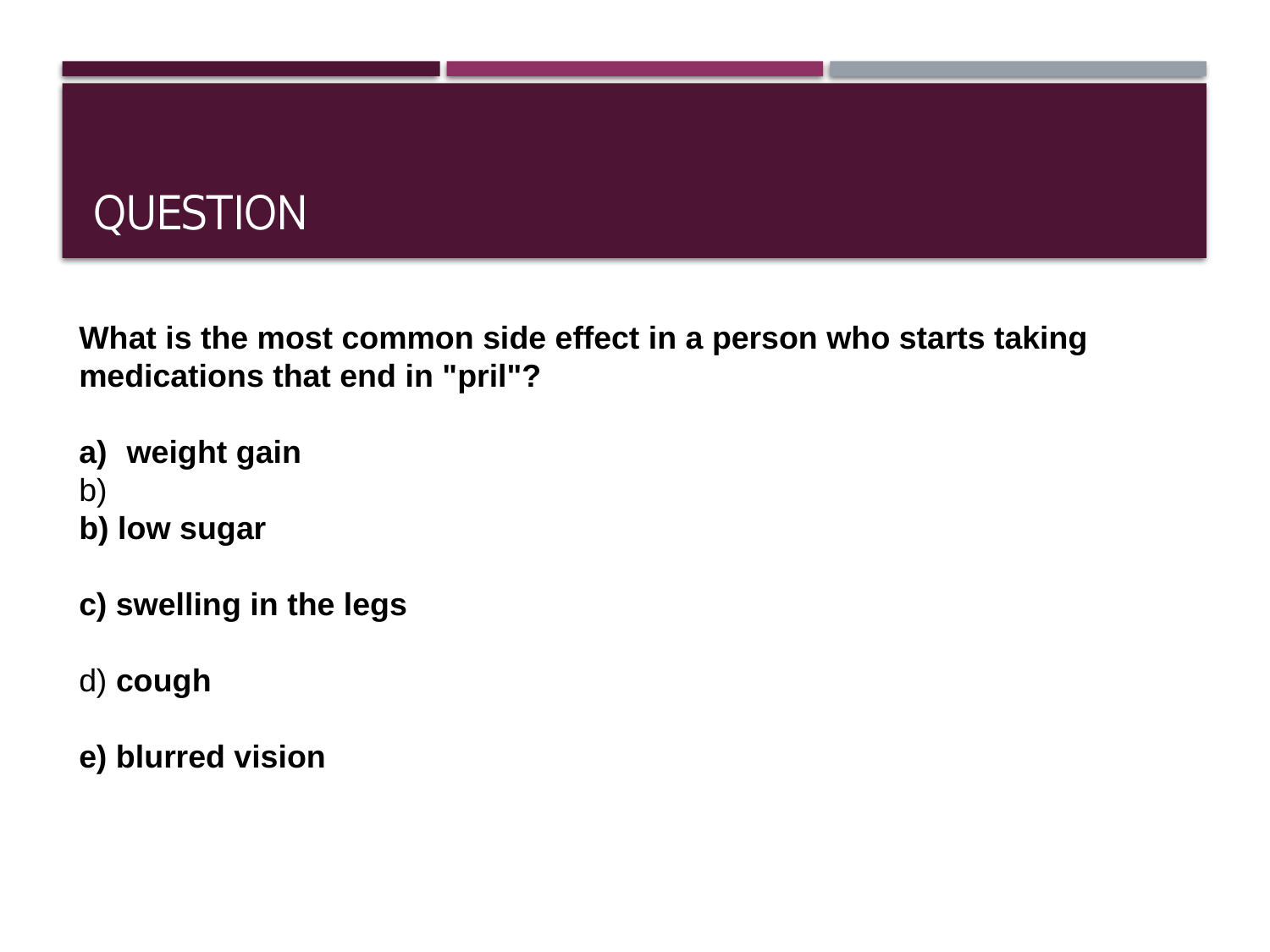

# QUESTION

What is the most common side effect in a person who starts taking medications that end in "pril"?

weight gain

b) low sugar

c) swelling in the legs

d) cough

e) blurred vision